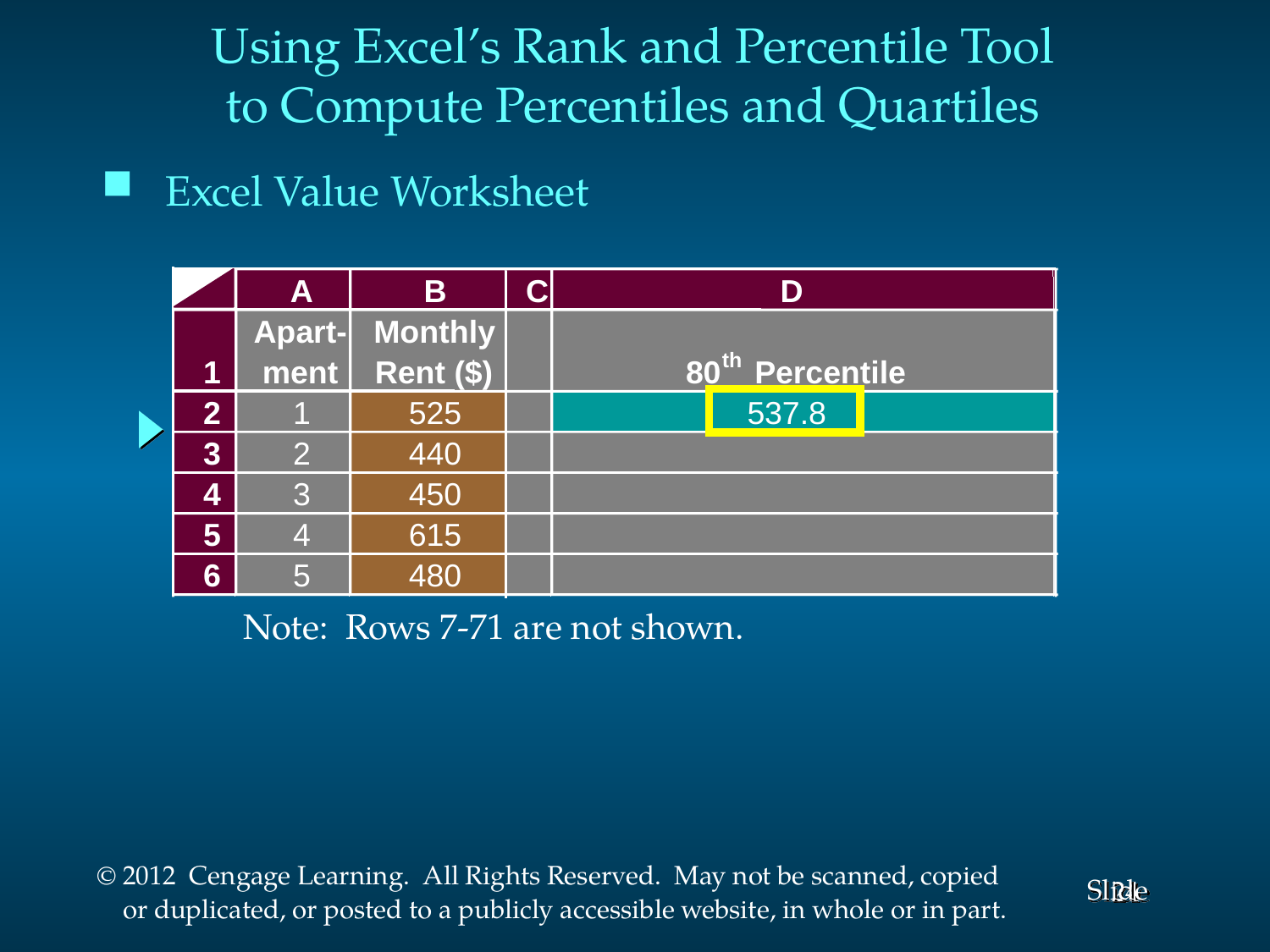

Using Excel’s Rank and Percentile Tool
to Compute Percentiles and Quartiles
   Excel Value Worksheet

A

B

C

D

Apart-
Monthly
th
1
ment
Rent ($)
80
 Percentile

2
1
525
537.8

3
2
440

4
3
450

5
4
615

6
5
480

Note:  Rows 7-71 are not shown.